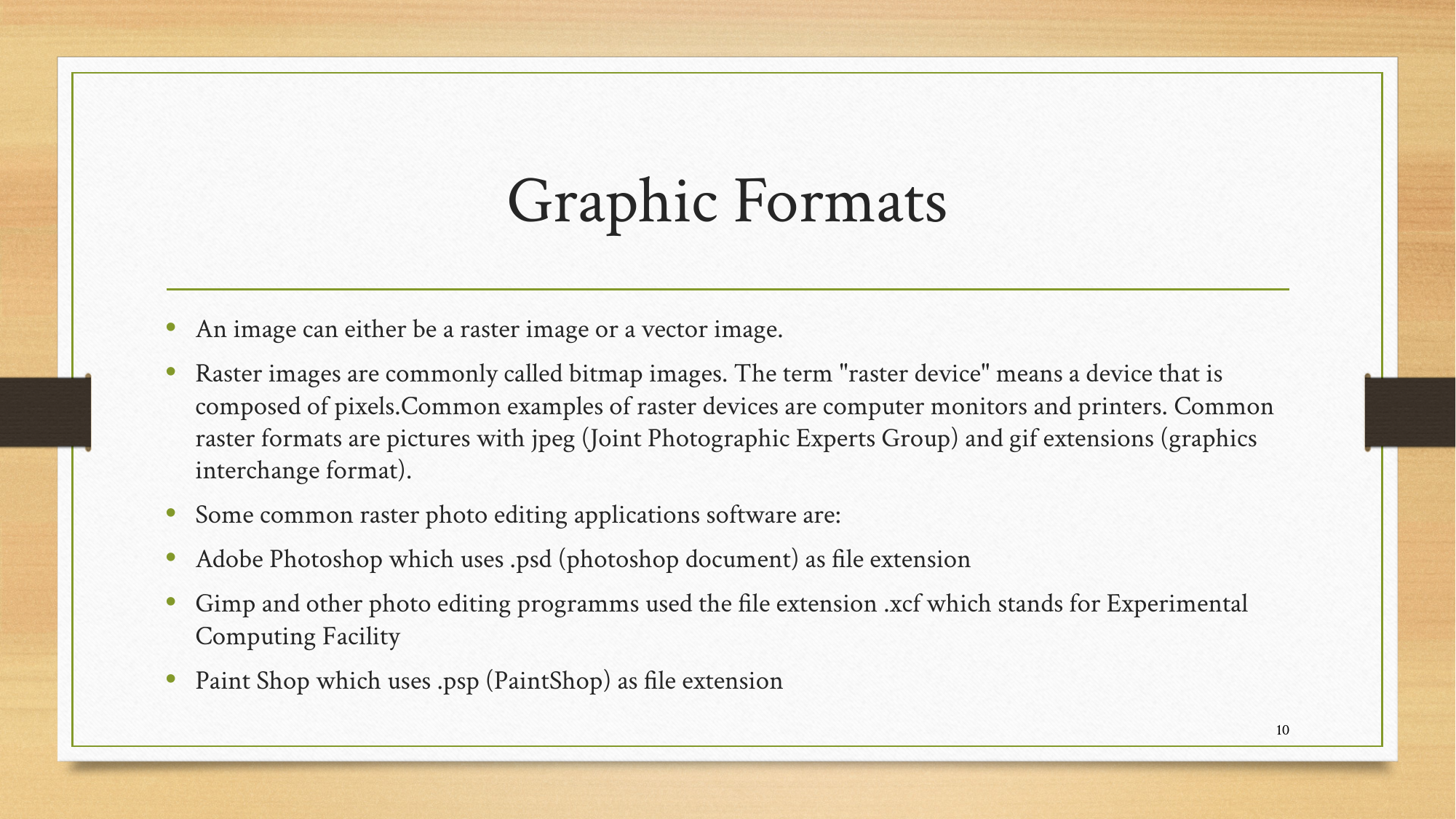

# Graphic Formats
An image can either be a raster image or a vector image.
Raster images are commonly called bitmap images. The term "raster device" means a device that is composed of pixels.Common examples of raster devices are computer monitors and printers. Common raster formats are pictures with jpeg (Joint Photographic Experts Group) and gif extensions (graphics interchange format).
Some common raster photo editing applications software are:
Adobe Photoshop which uses .psd (photoshop document) as file extension
Gimp and other photo editing programms used the file extension .xcf which stands for Experimental Computing Facility
Paint Shop which uses .psp (PaintShop) as file extension

10